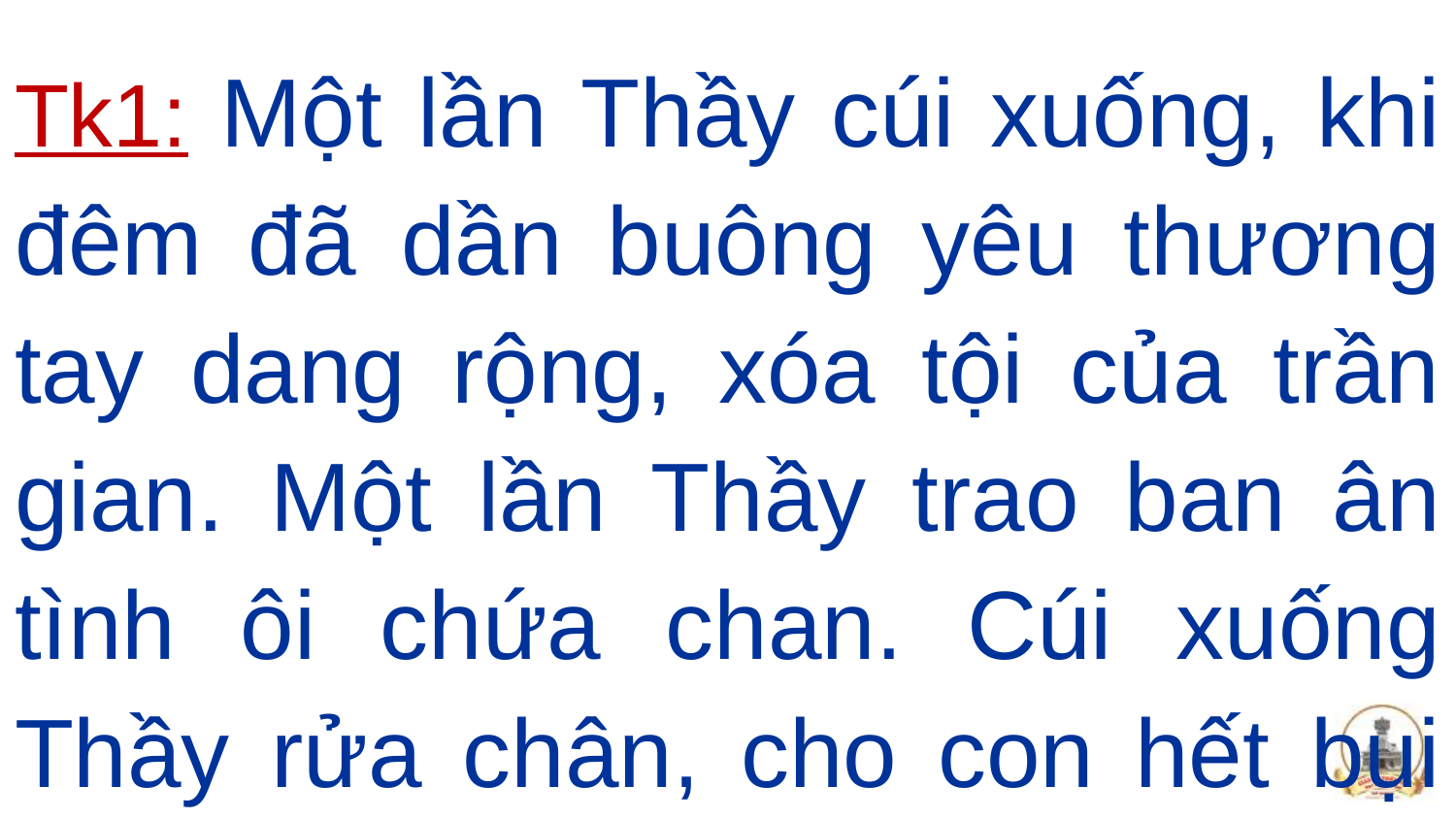

Tk1: Một lần Thầy cúi xuống, khi đêm đã dần buông yêu thương tay dang rộng, xóa tội của trần gian. Một lần Thầy trao ban ân tình ôi chứa chan. Cúi xuống Thầy rửa chân, cho con hết bụi trần.